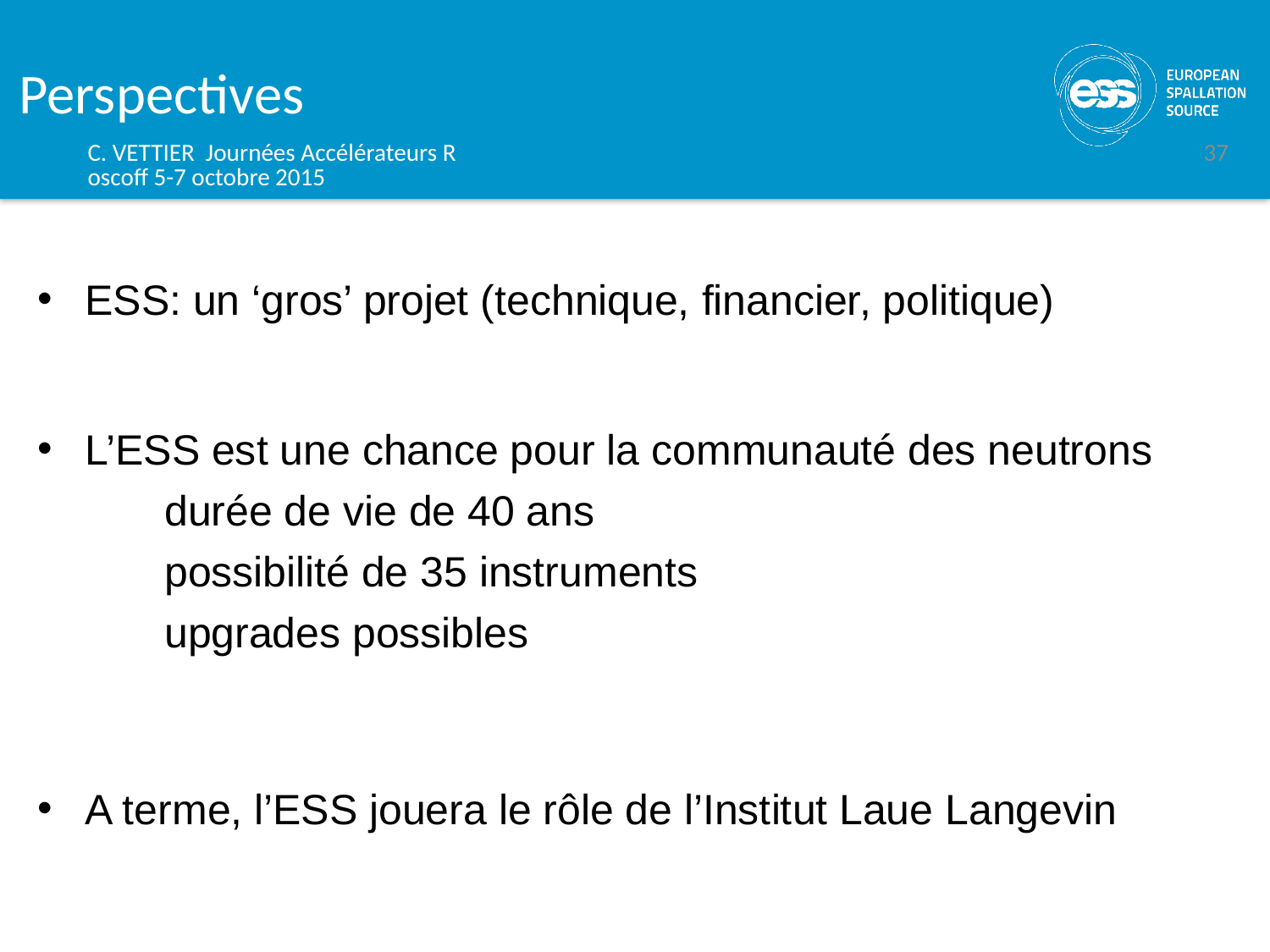

# Perspectives
C. VETTIER  Journées Accélérateurs Roscoff 5-7 octobre 2015
37
ESS: un ‘gros’ projet (technique, financier, politique)
L’ESS est une chance pour la communauté des neutrons
	durée de vie de 40 ans
	possibilité de 35 instruments
	upgrades possibles

A terme, l’ESS jouera le rôle de l’Institut Laue Langevin